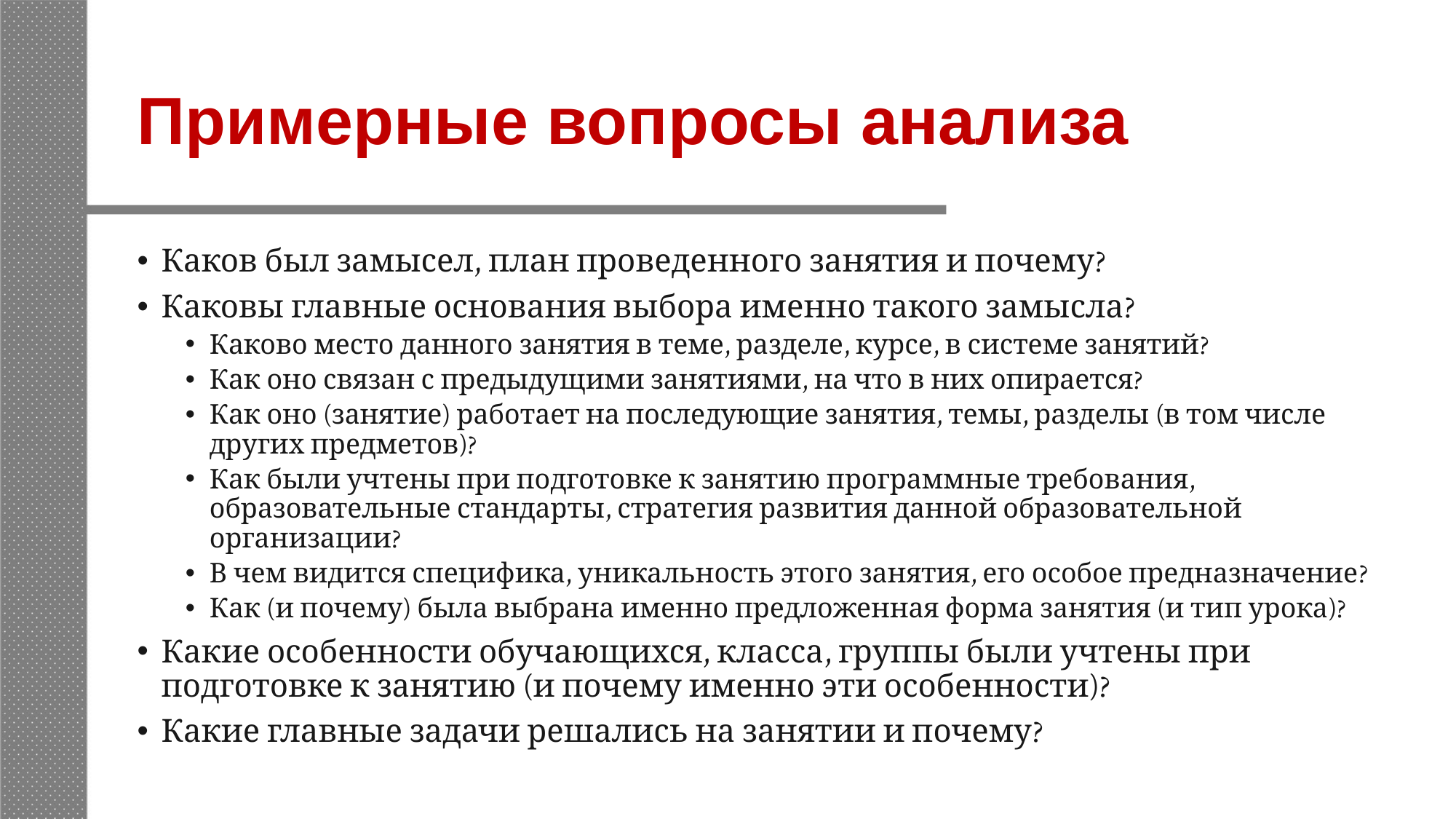

# Примерные вопросы анализа
Каков был замысел, план проведенного занятия и почему?
Каковы главные основания выбора именно такого замысла?
Каково место данного занятия в теме, разделе, курсе, в системе занятий?
Как оно связан с предыдущими занятиями, на что в них опирается?
Как оно (занятие) работает на последующие занятия, темы, разделы (в том числе других предметов)?
Как были учтены при подготовке к занятию программные требования, образовательные стандарты, стратегия развития данной образовательной организации?
В чем видится специфика, уникальность этого занятия, его особое предназначение?
Как (и почему) была выбрана именно предложенная форма занятия (и тип урока)?
Какие особенности обучающихся, класса, группы были учтены при подготовке к занятию (и почему именно эти особенности)?
Какие главные задачи решались на занятии и почему?